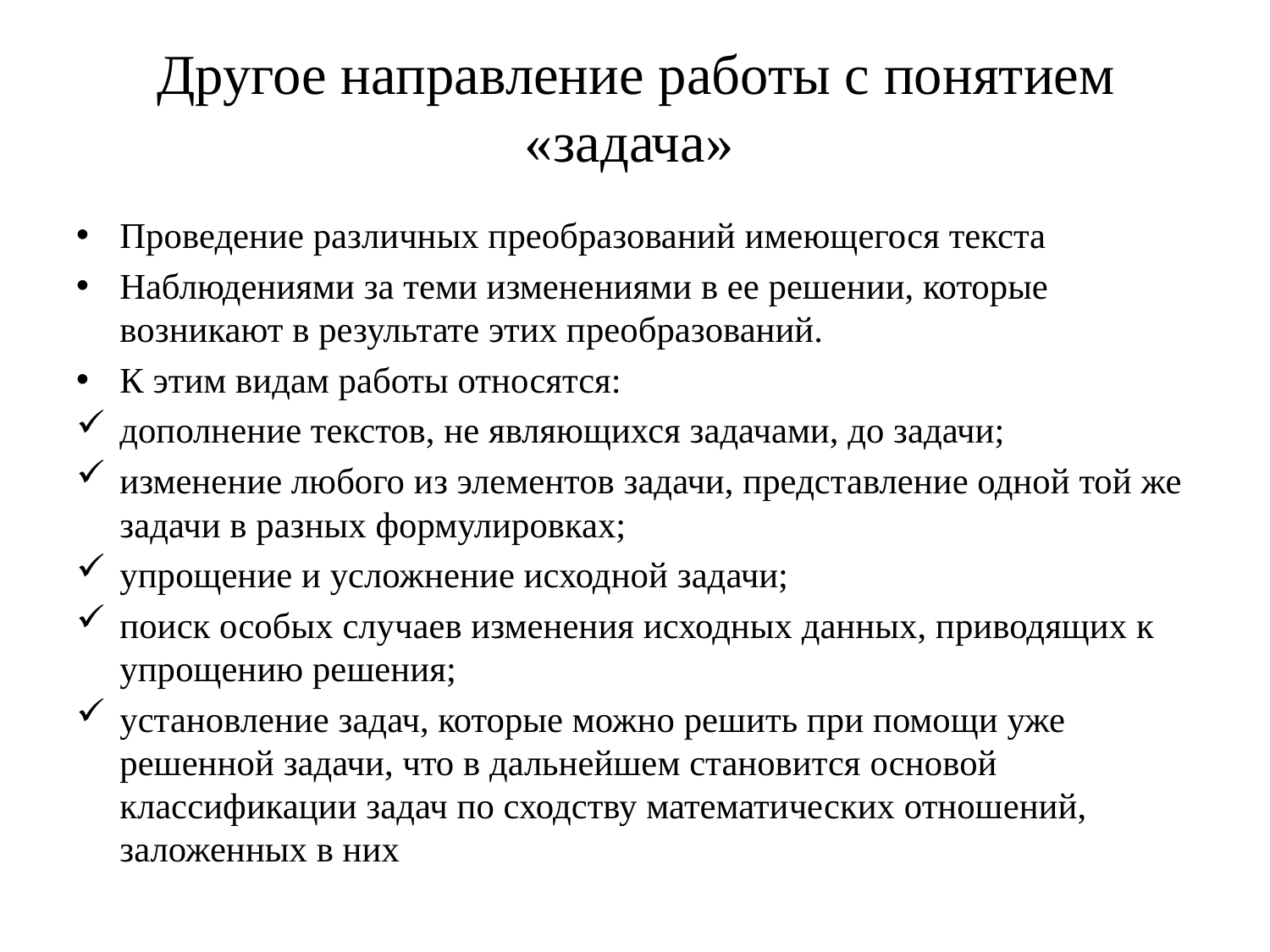

# Другое направление работы с понятием «задача»
Проведение различных преобразований имеющегося текста
Наблюдениями за теми изменениями в ее решении, которые возникают в результате этих преобразований.
К этим видам работы относятся:
дополнение текстов, не являющихся задачами, до задачи;
изменение любого из элементов задачи, представление одной той же задачи в разных формулировках;
упрощение и усложнение исходной задачи;
поиск особых случаев изменения исходных данных, приводящих к упрощению решения;
установление задач, которые можно решить при помощи уже решенной задачи, что в дальнейшем становится основой классификации задач по сходству математических отношений, заложенных в них